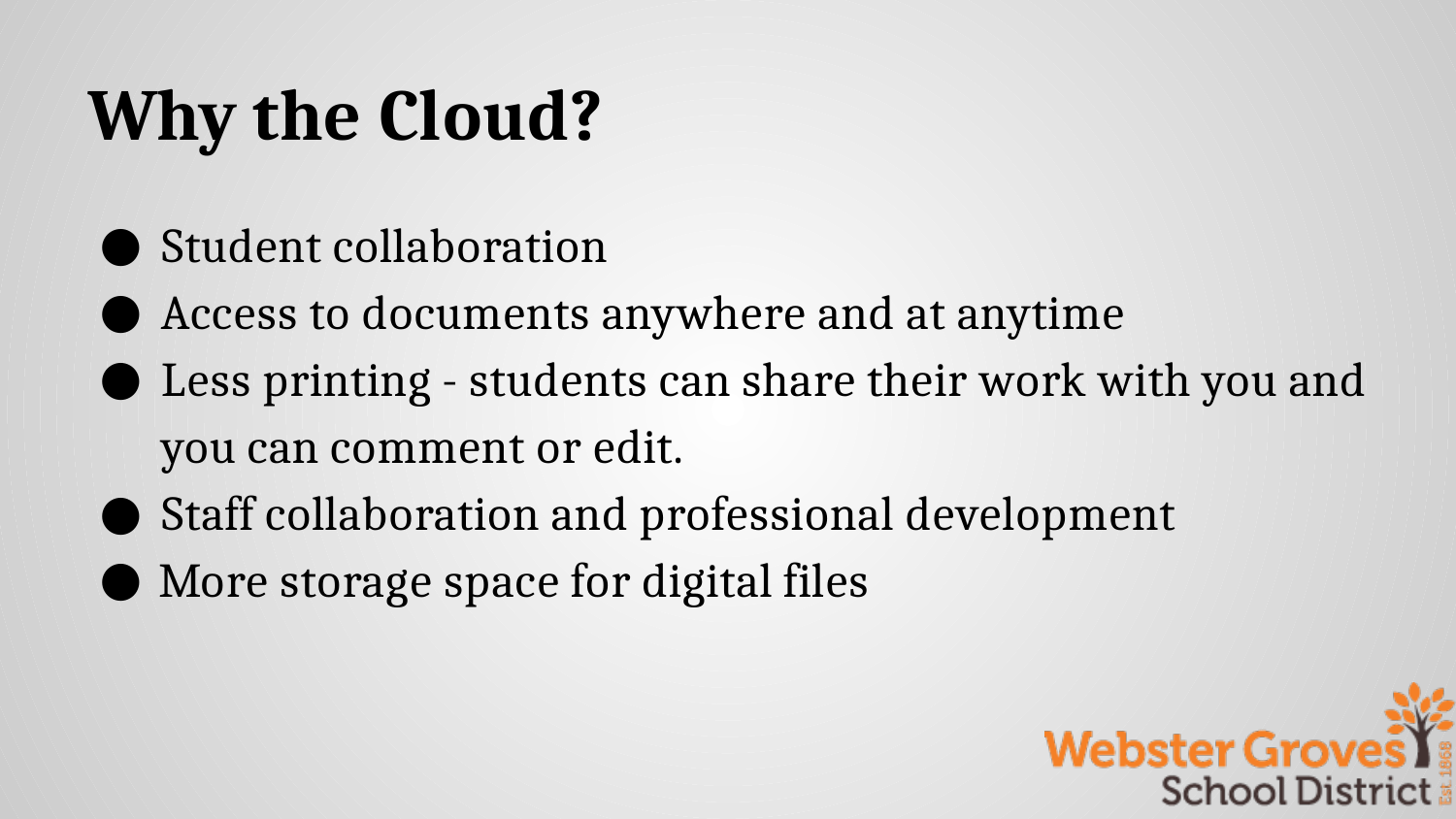

# Why the Cloud?
Student collaboration
Access to documents anywhere and at anytime
Less printing - students can share their work with you and you can comment or edit.
Staff collaboration and professional development
More storage space for digital files